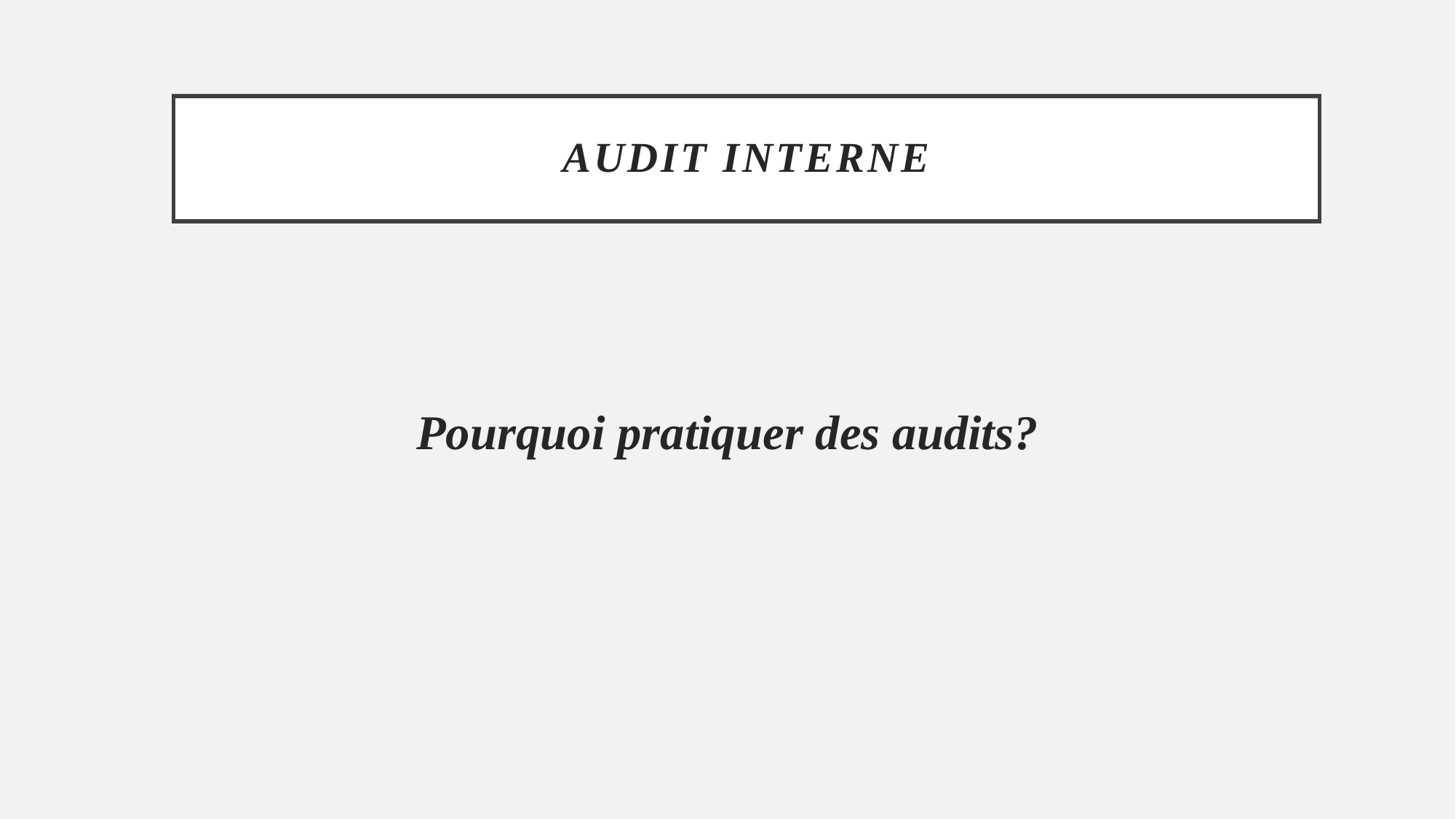

# Audit Interne

Pourquoi pratiquer des audits?